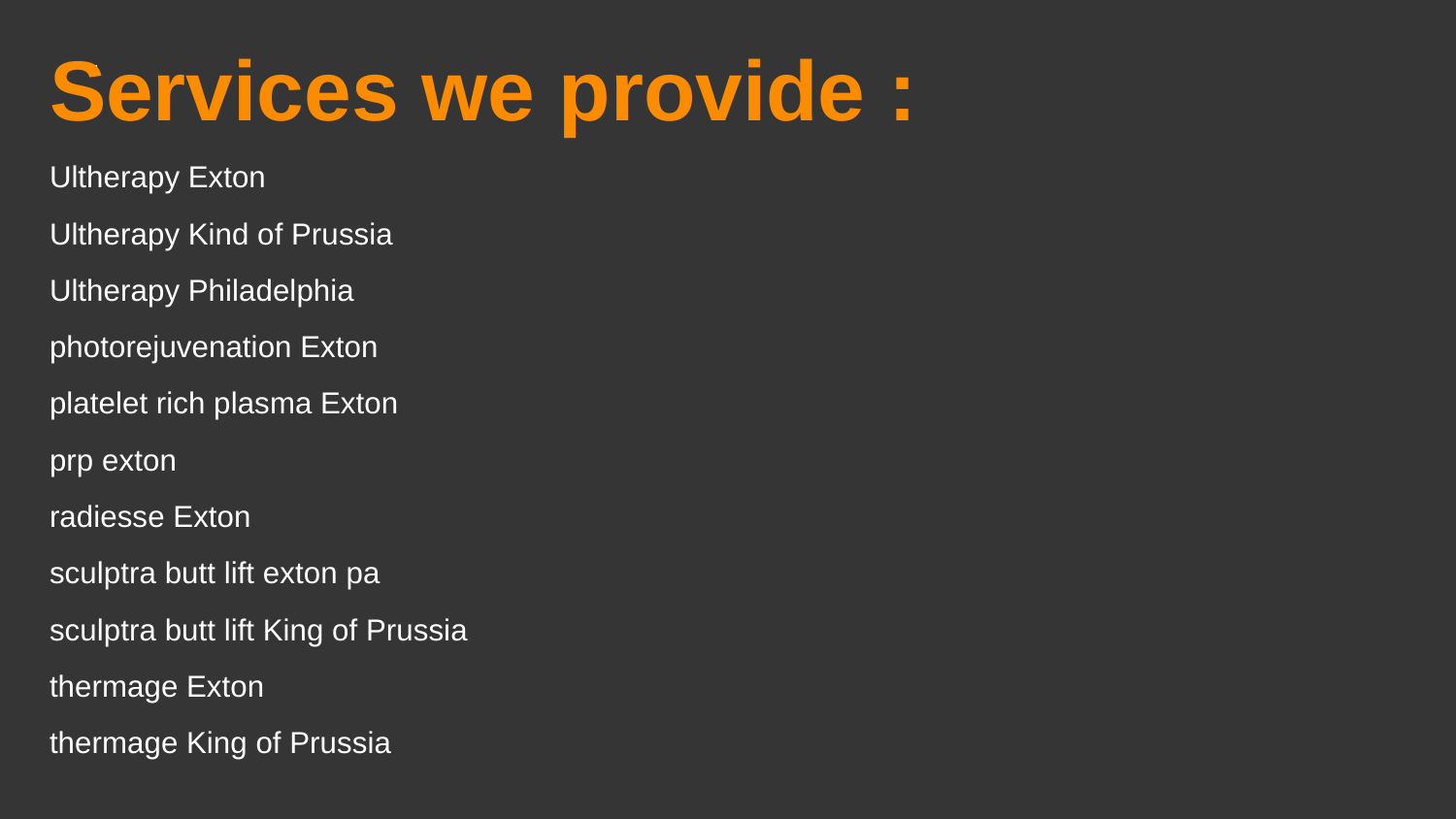

# Services we provide :
Ultherapy Exton
Ultherapy Kind of Prussia
Ultherapy Philadelphia
photorejuvenation Exton
platelet rich plasma Exton
prp exton
radiesse Exton
sculptra butt lift exton pa
sculptra butt lift King of Prussia
thermage Exton
thermage King of Prussia